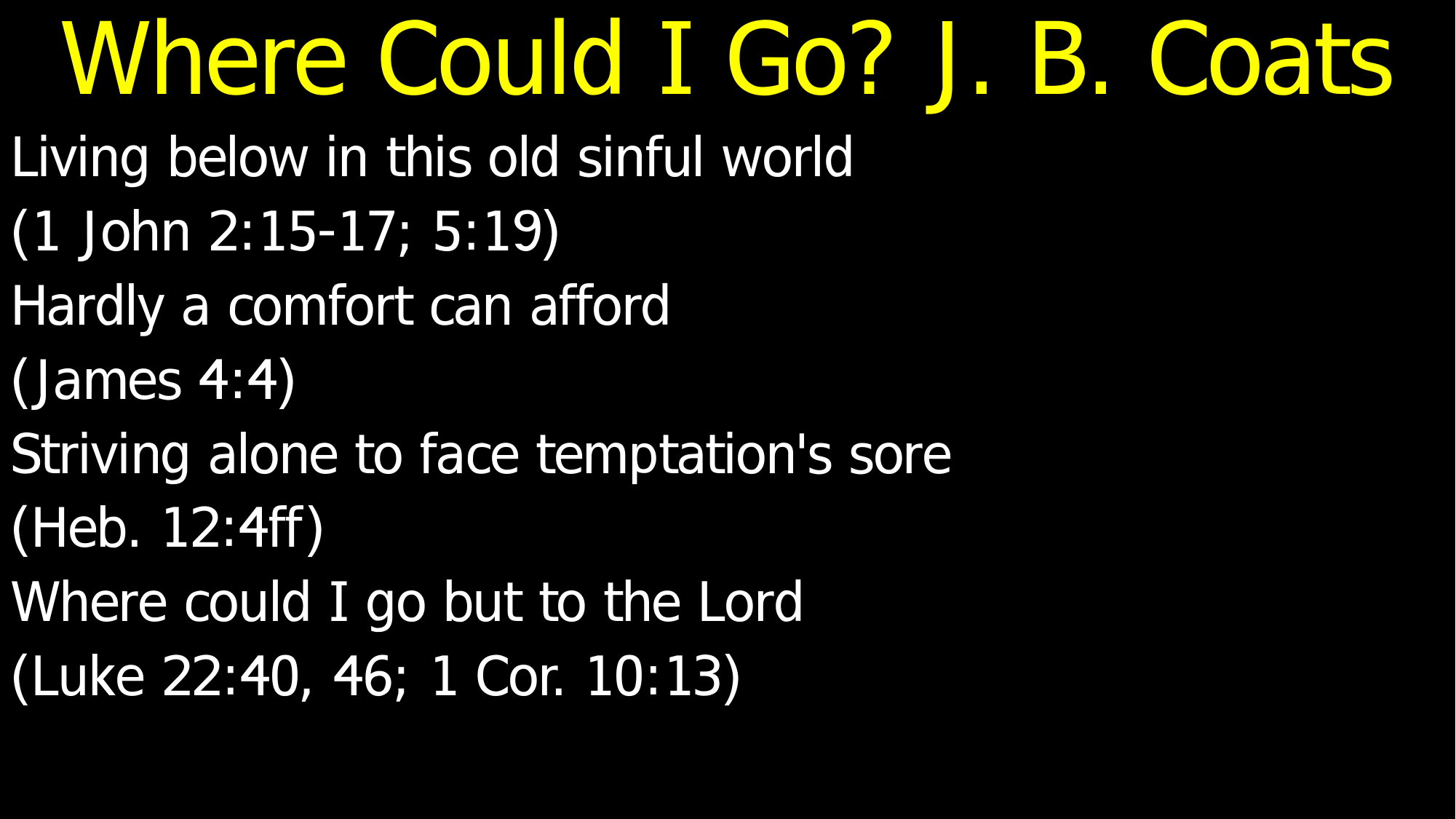

# Where Could I Go? J. B. Coats
Living below in this old sinful world
(1 John 2:15-17; 5:19)
Hardly a comfort can afford
(James 4:4)
Striving alone to face temptation's sore
(Heb. 12:4ff)
Where could I go but to the Lord
(Luke 22:40, 46; 1 Cor. 10:13)